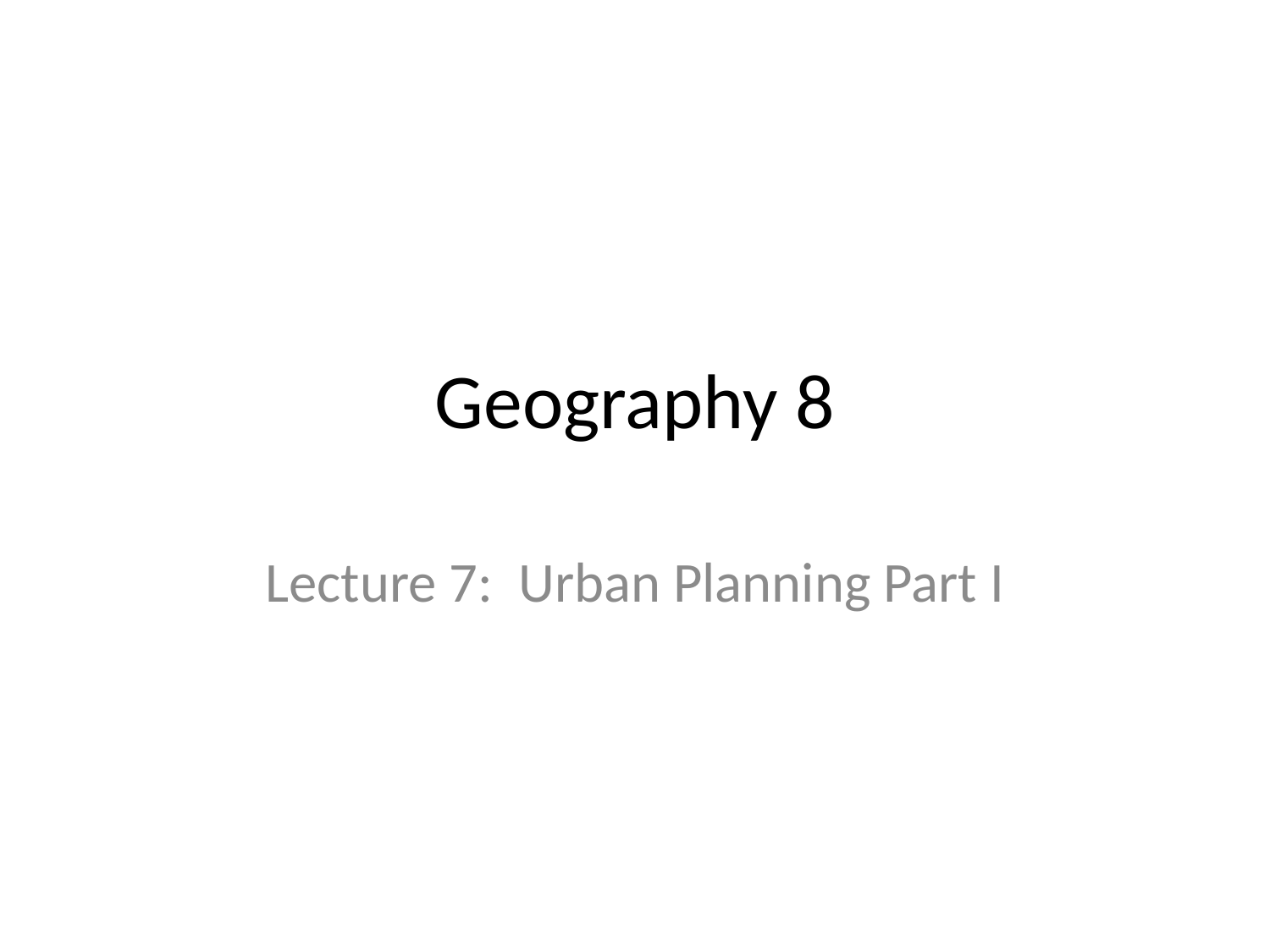

# Geography 8
Lecture 7:  Urban Planning Part I